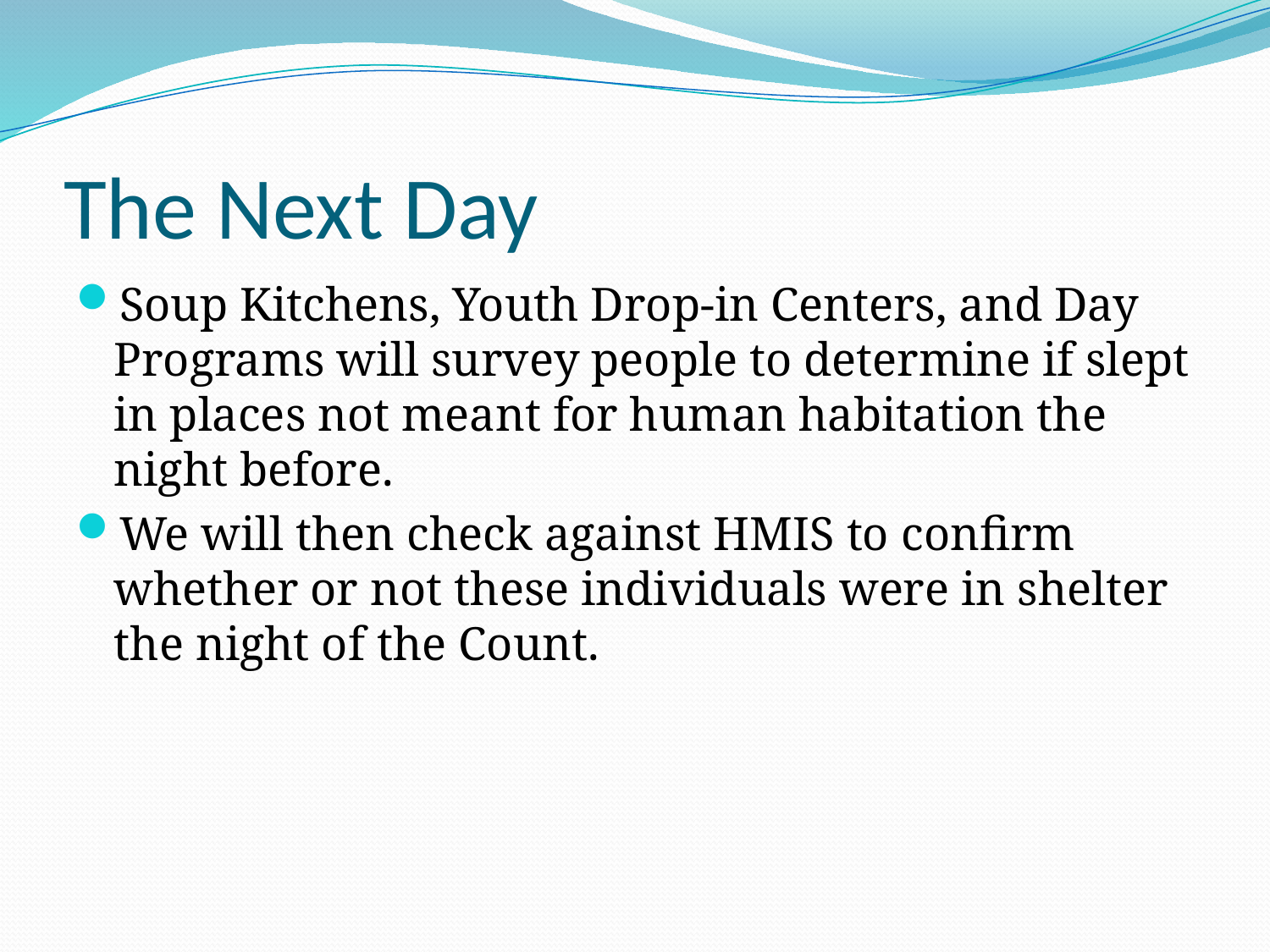

# The Next Day
Soup Kitchens, Youth Drop-in Centers, and Day Programs will survey people to determine if slept in places not meant for human habitation the night before.
We will then check against HMIS to confirm whether or not these individuals were in shelter the night of the Count.